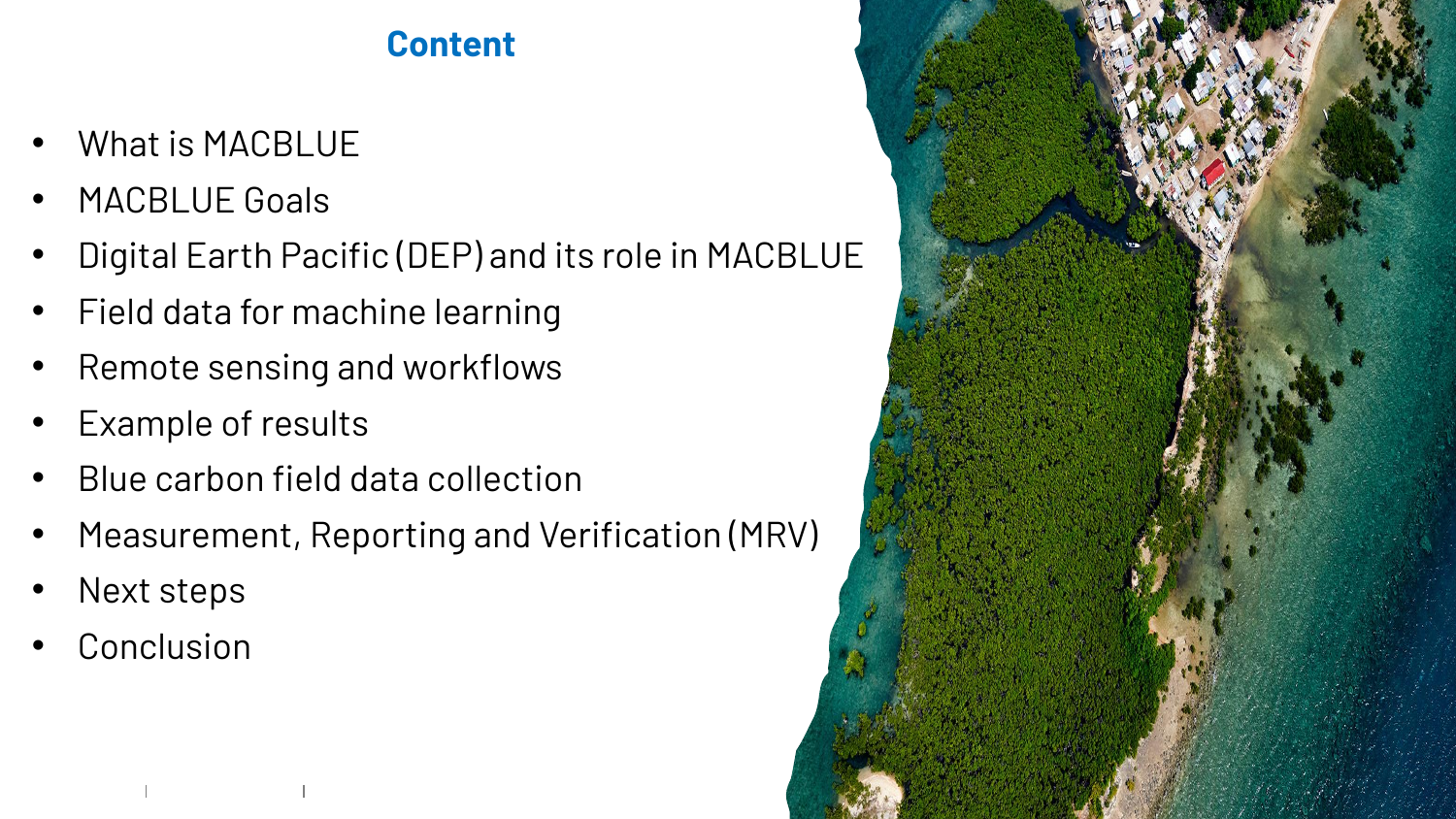

# Content
What is MACBLUE
MACBLUE Goals
Digital Earth Pacific (DEP) and its role in MACBLUE
Field data for machine learning
Remote sensing and workflows
Example of results
Blue carbon field data collection
Measurement, Reporting and Verification (MRV)
Next steps
Conclusion